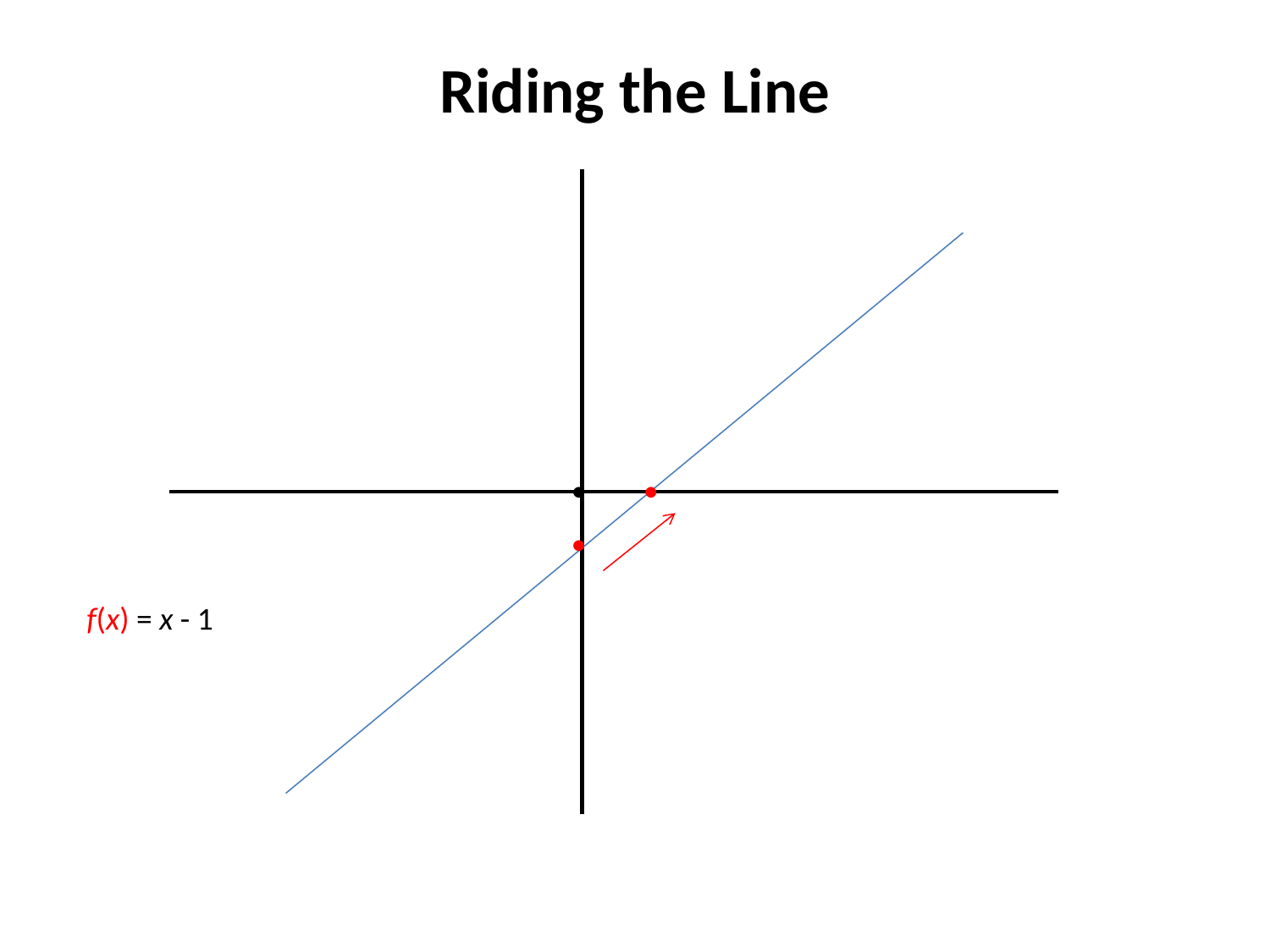

# Riding the Line
•
•
•
f(x) = x - 1